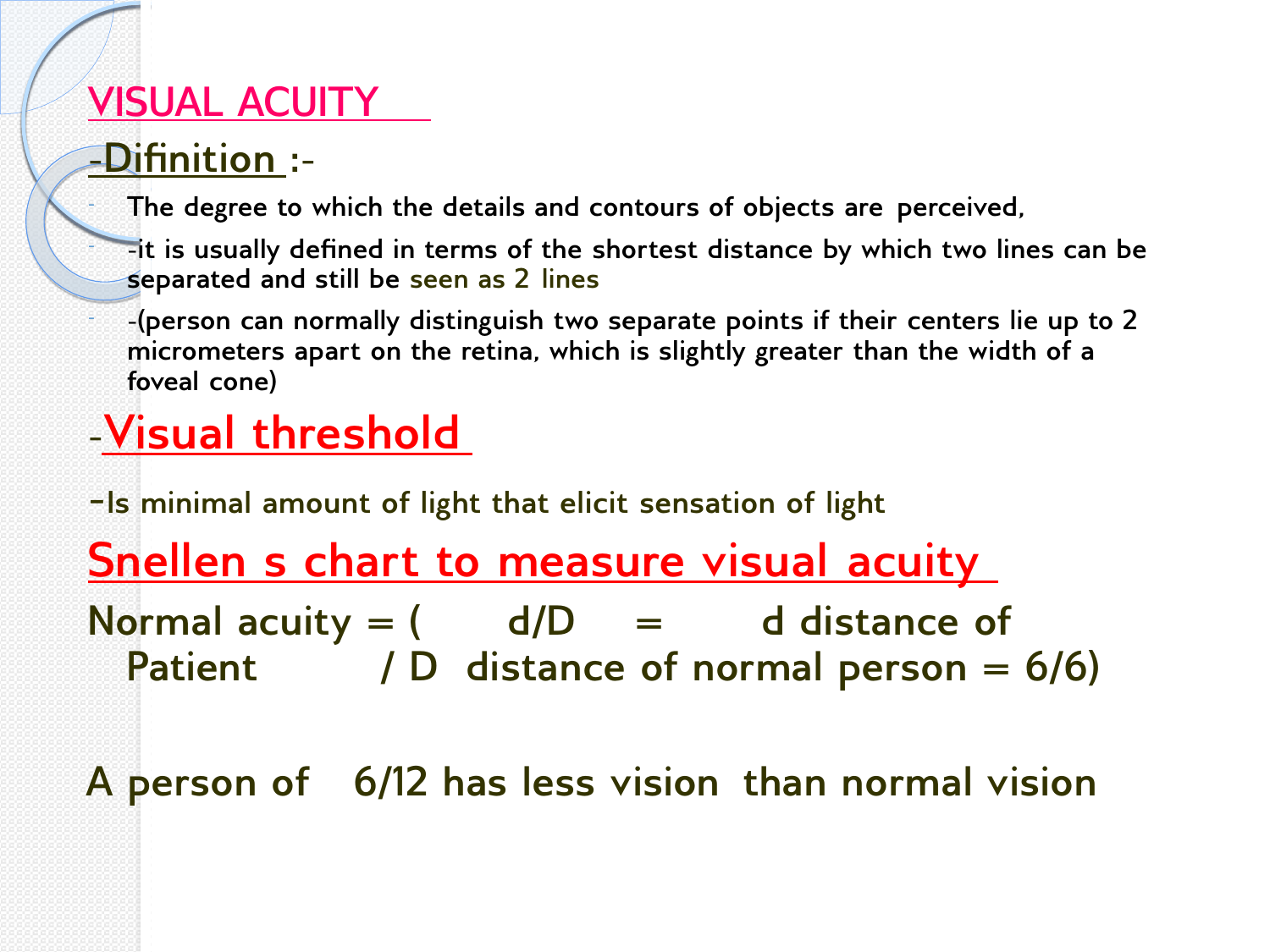

VISUAL ACUITY
-Difinition :-

The degree to which the details and contours of objects are perceived,
-it is usually defined in terms of the shortest distance by which two lines can be  separated and still be seen as 2 lines
-(person can normally distinguish two separate points if their centers lie up to 2  micrometers apart on the retina, which is slightly greater than the width of a  foveal cone)
-Visual threshold
-Is minimal amount of light that elicit sensation of light
Snellen s chart to measure visual acuity
Normal acuity = (	d/D	=	d distance of Patient	/ D  distance of normal person = 6/6)

A person of	6/12 has less vision	than normal vision